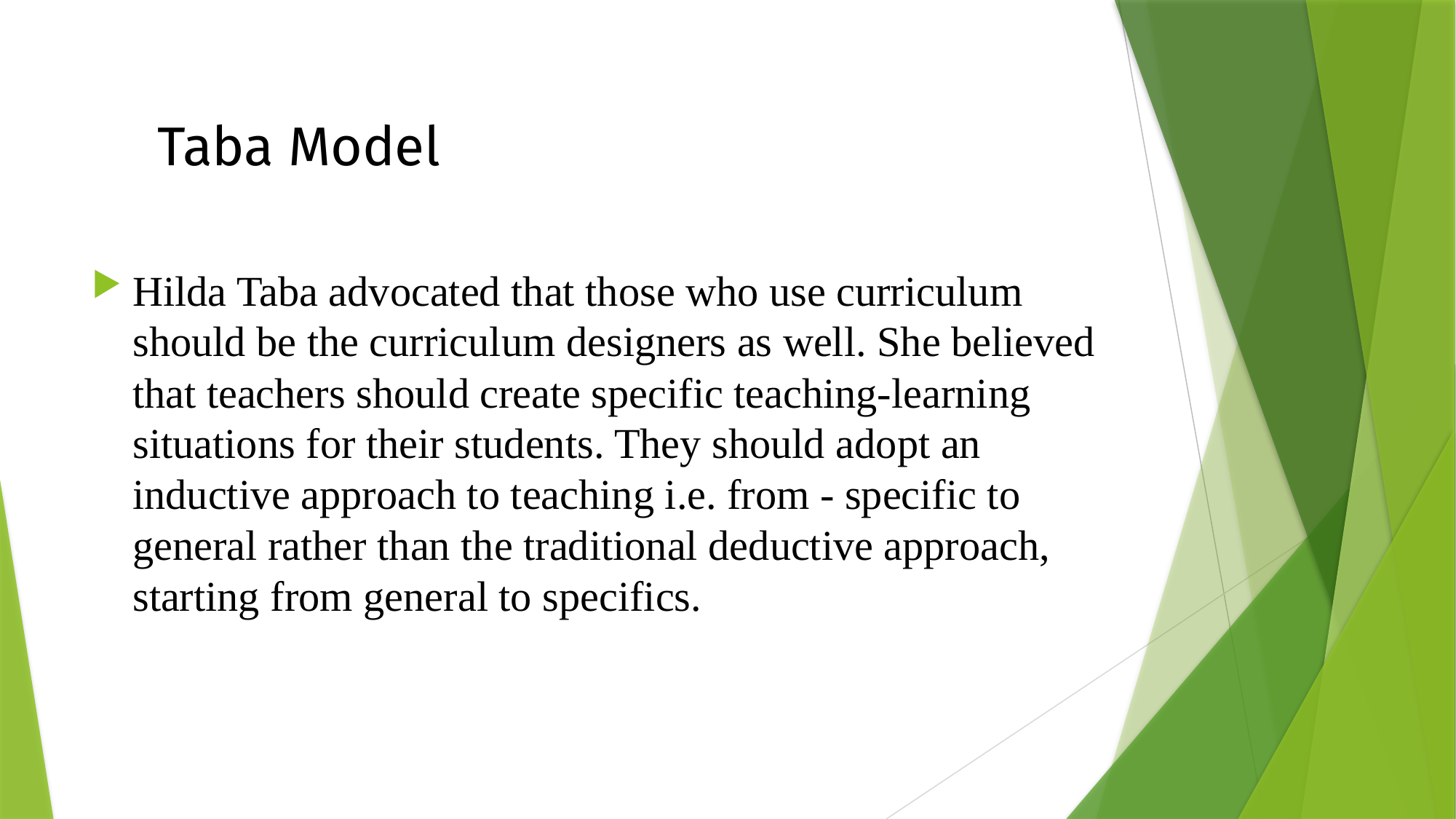

# Taba Model
Hilda Taba advocated that those who use curriculum should be the curriculum designers as well. She believed that teachers should create specific teaching-learning situations for their students. They should adopt an inductive approach to teaching i.e. from - specific to general rather than the traditional deductive approach, starting from general to specifics.